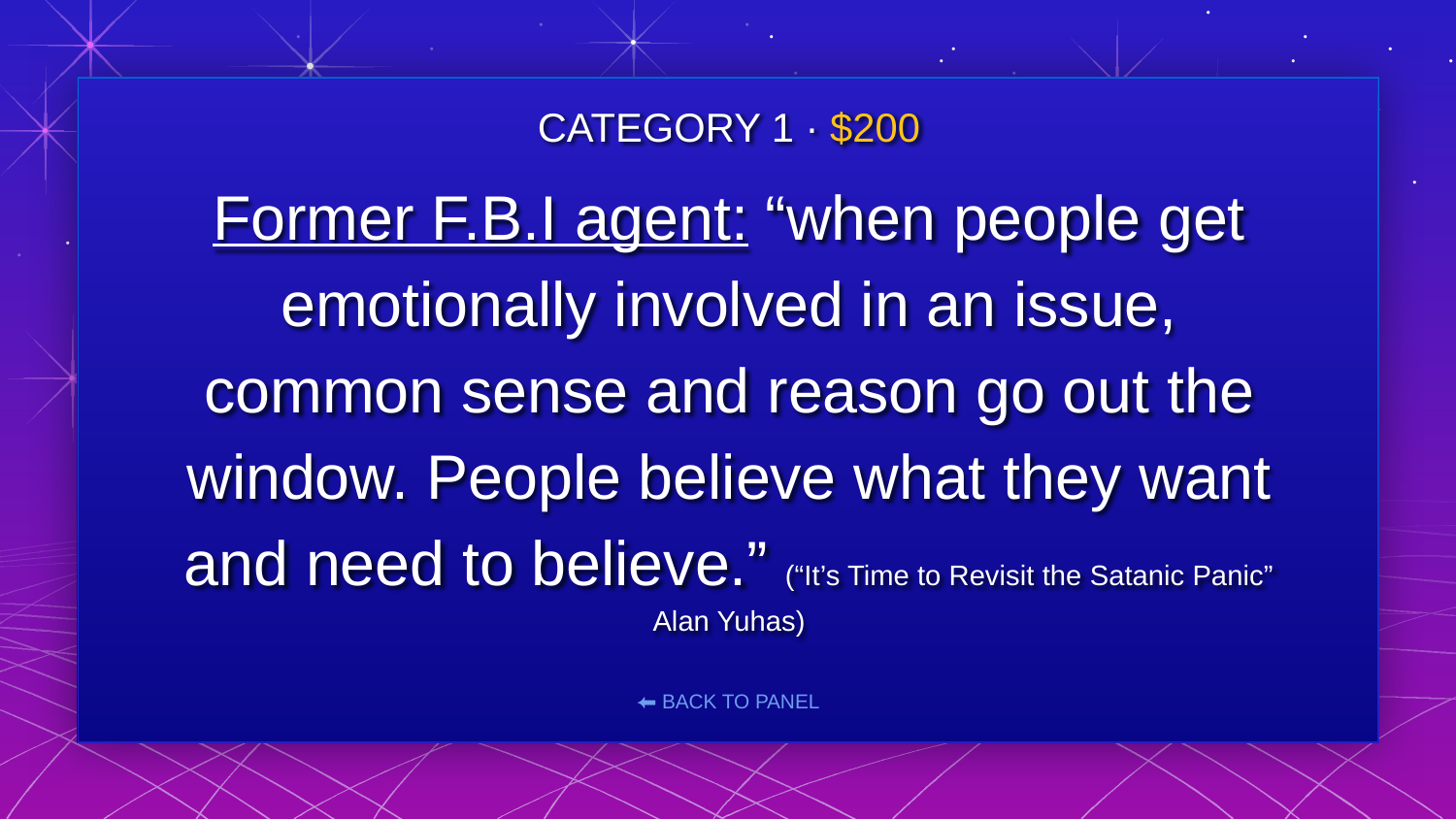

CATEGORY 1 · $200
# Former F.B.I agent: “when people get emotionally involved in an issue, common sense and reason go out the window. People believe what they want and need to believe.” (“It’s Time to Revisit the Satanic Panic” Alan Yuhas)